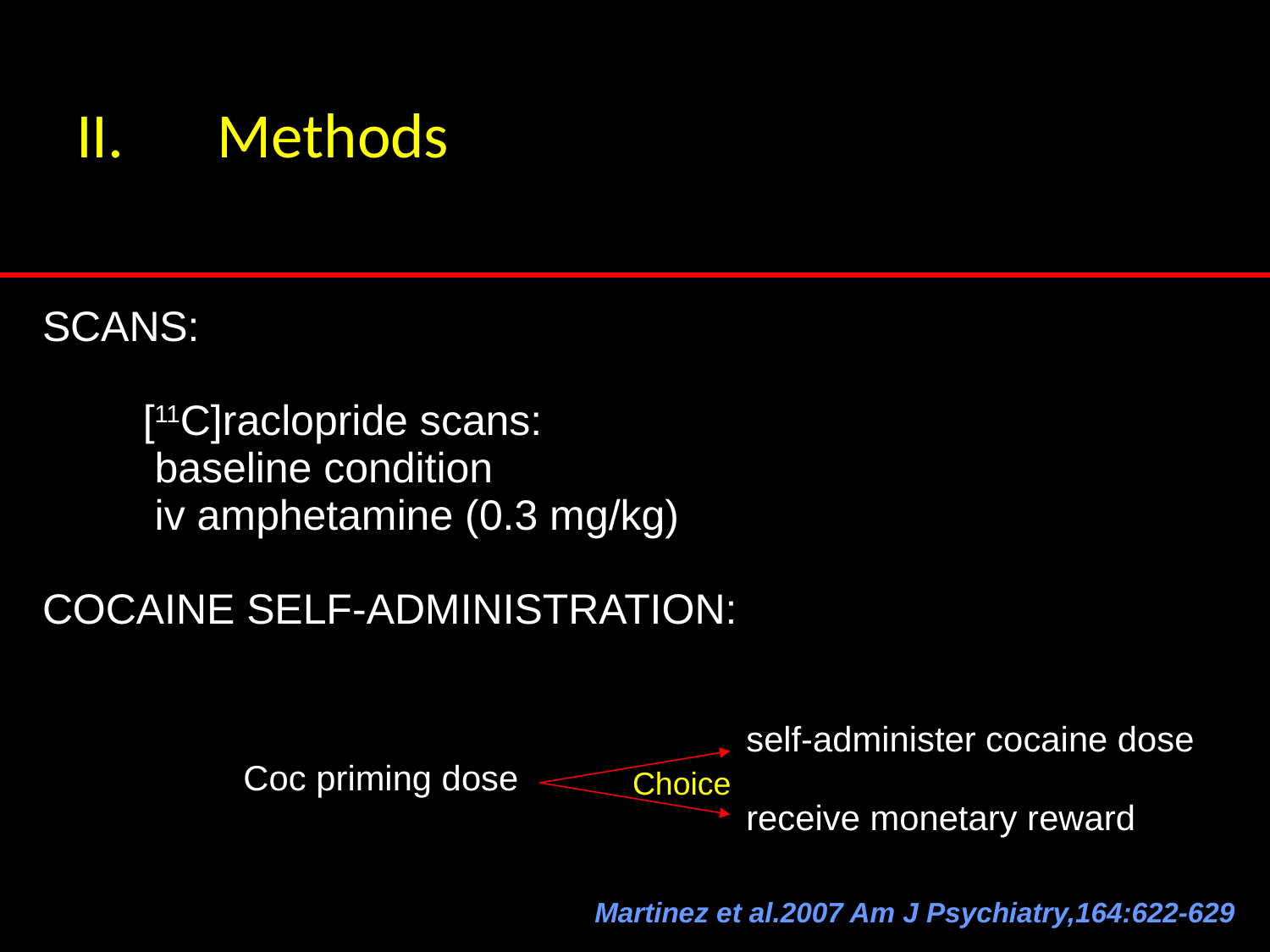

Methods
SCANS:

	[11C]raclopride scans:
	 baseline condition
	 iv amphetamine (0.3 mg/kg)

COCAINE SELF-ADMINISTRATION:

	 						self-administer cocaine dose
		Coc priming dose
							receive monetary reward

Choice

Martinez et al.2007 Am J Psychiatry,164:622-629